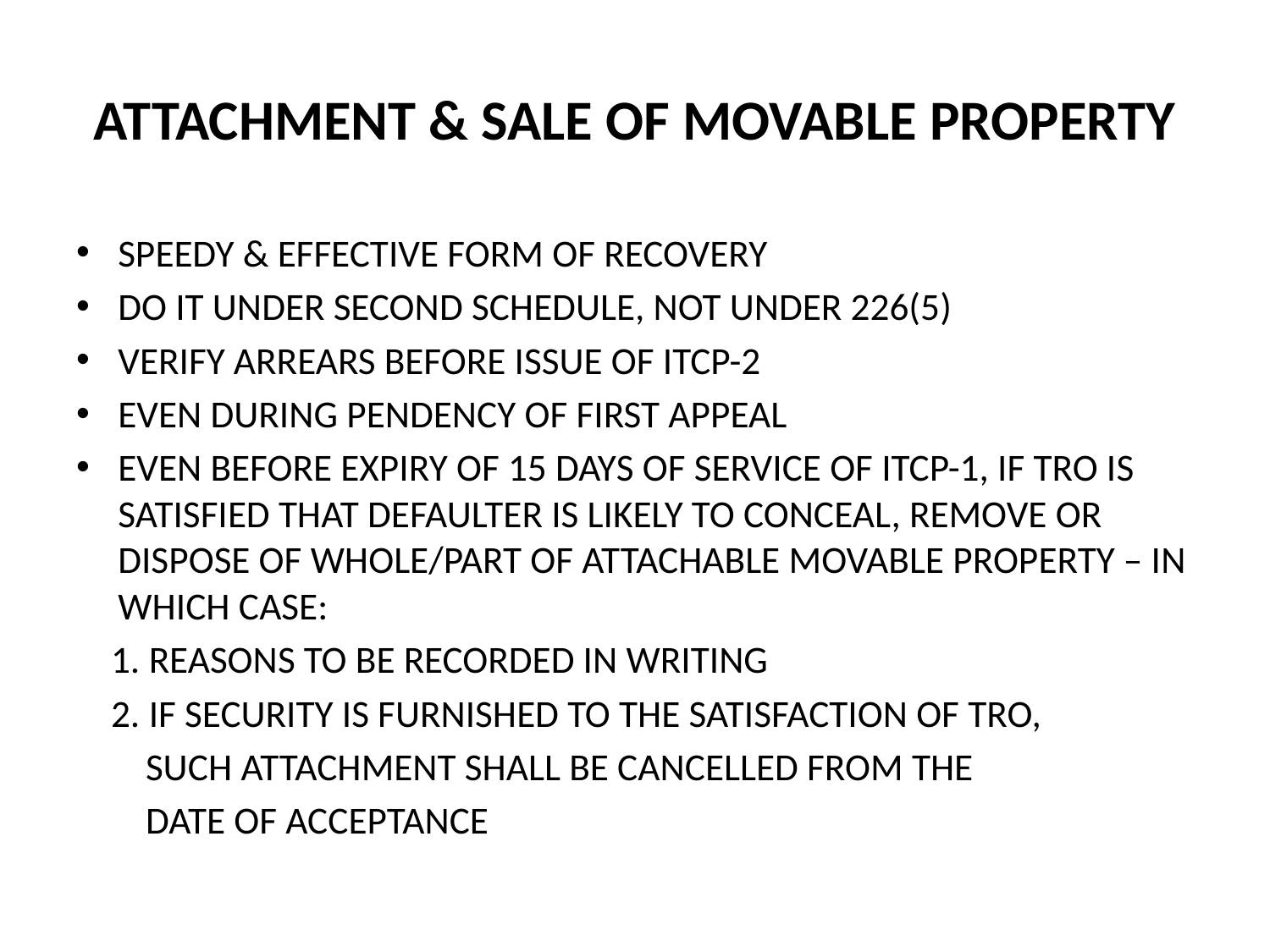

# ATTACHMENT & SALE OF MOVABLE PROPERTY
SPEEDY & EFFECTIVE FORM OF RECOVERY
DO IT UNDER SECOND SCHEDULE, NOT UNDER 226(5)
VERIFY ARREARS BEFORE ISSUE OF ITCP-2
EVEN DURING PENDENCY OF FIRST APPEAL
EVEN BEFORE EXPIRY OF 15 DAYS OF SERVICE OF ITCP-1, IF TRO IS SATISFIED THAT DEFAULTER IS LIKELY TO CONCEAL, REMOVE OR DISPOSE OF WHOLE/PART OF ATTACHABLE MOVABLE PROPERTY – IN WHICH CASE:
    1. REASONS TO BE RECORDED IN WRITING
    2. IF SECURITY IS FURNISHED TO THE SATISFACTION OF TRO,
        SUCH ATTACHMENT SHALL BE CANCELLED FROM THE
        DATE OF ACCEPTANCE